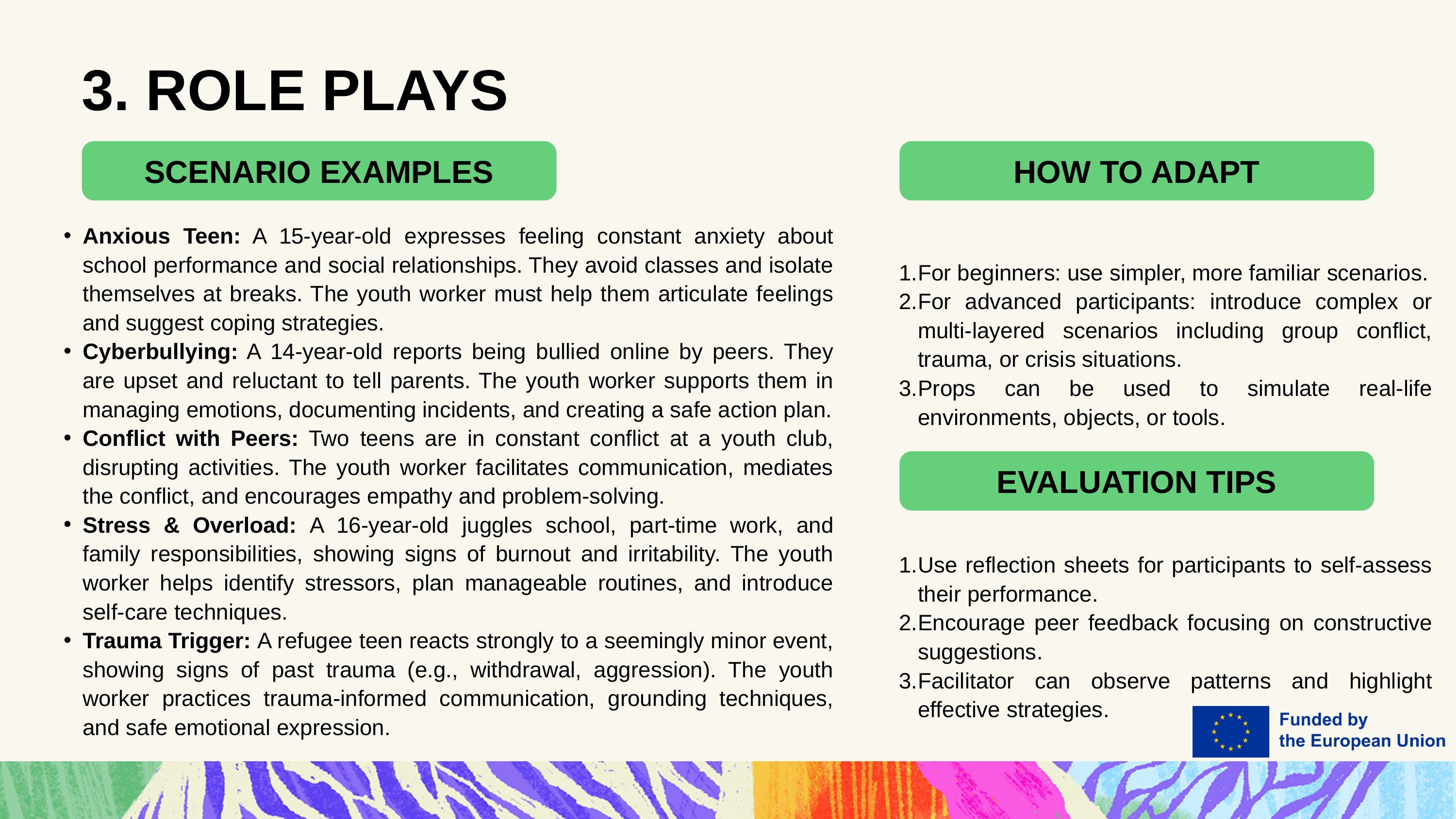

3. ROLE PLAYS

SCENARIO EXAMPLES

HOW TO ADAPT

For beginners: use simpler, more familiar scenarios.
For advanced participants: introduce complex or multi-layered scenarios including group conflict, trauma, or crisis situations.
Props can be used to simulate real-life environments, objects, or tools.

Anxious Teen: A 15-year-old expresses feeling constant anxiety about school performance and social relationships. They avoid classes and isolate themselves at breaks. The youth worker must help them articulate feelings and suggest coping strategies.
Cyberbullying: A 14-year-old reports being bullied online by peers. They are upset and reluctant to tell parents. The youth worker supports them in managing emotions, documenting incidents, and creating a safe action plan.
Conflict with Peers: Two teens are in constant conflict at a youth club, disrupting activities. The youth worker facilitates communication, mediates the conflict, and encourages empathy and problem-solving.
Stress & Overload: A 16-year-old juggles school, part-time work, and family responsibilities, showing signs of burnout and irritability. The youth worker helps identify stressors, plan manageable routines, and introduce self-care techniques.
Trauma Trigger: A refugee teen reacts strongly to a seemingly minor event, showing signs of past trauma (e.g., withdrawal, aggression). The youth worker practices trauma-informed communication, grounding techniques, and safe emotional expression.

EVALUATION TIPS

Use reflection sheets for participants to self-assess their performance.
Encourage peer feedback focusing on constructive suggestions.
Facilitator can observe patterns and highlight effective strategies.